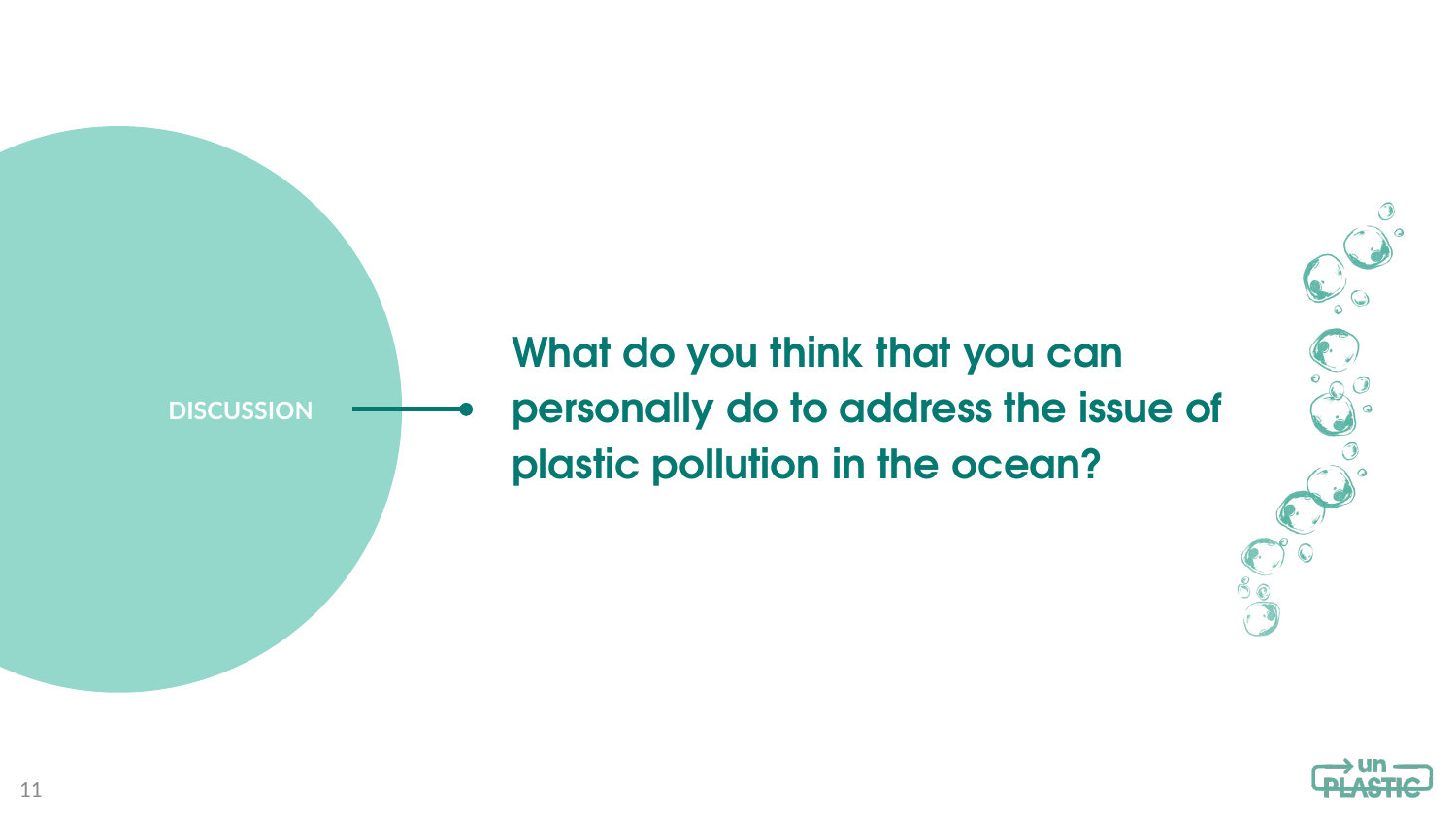

What do you think that you can personally do to address the issue of plastic pollution in the ocean?